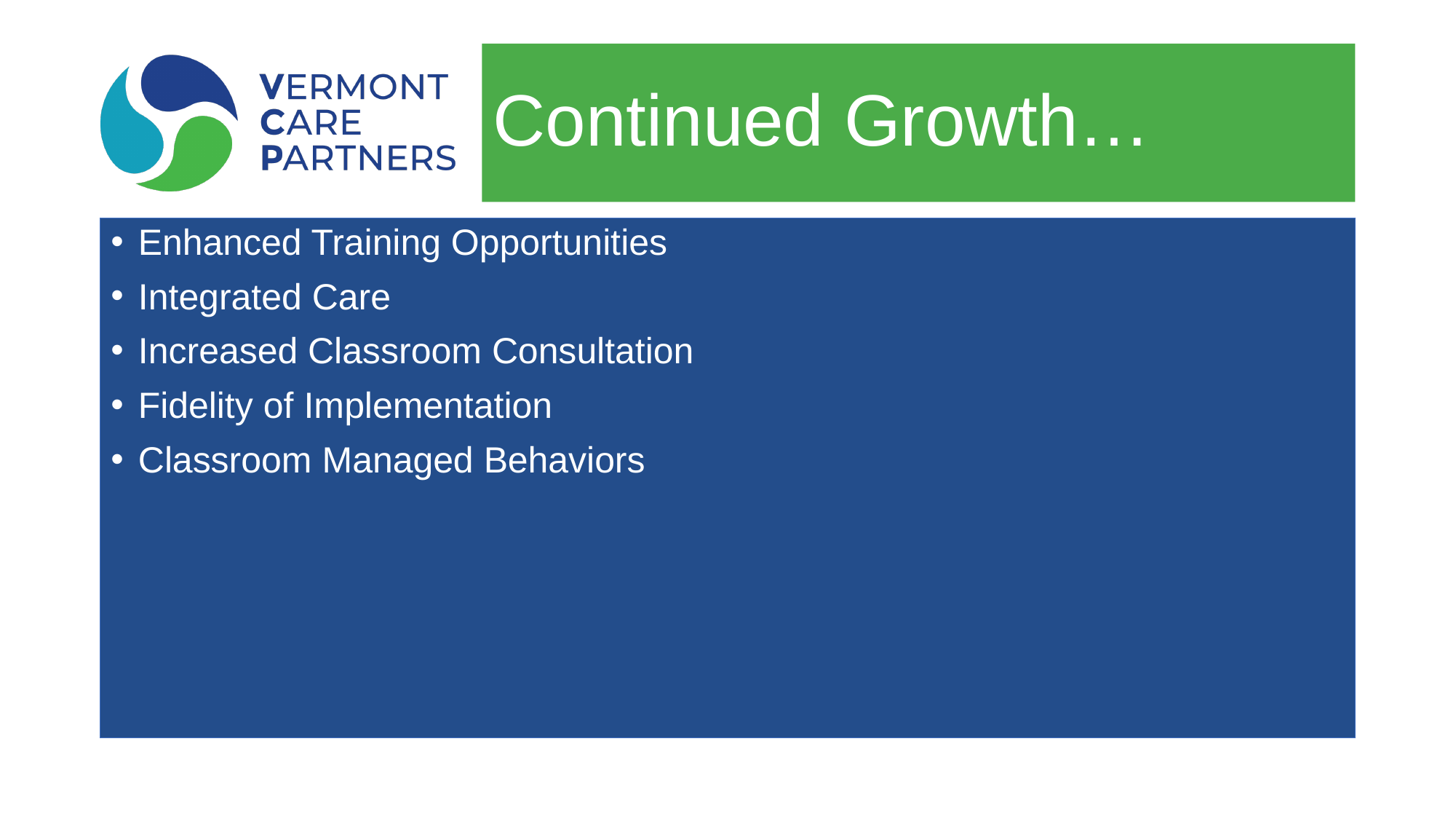

# Continued Growth…
Enhanced Training Opportunities
Integrated Care
Increased Classroom Consultation
Fidelity of Implementation
Classroom Managed Behaviors